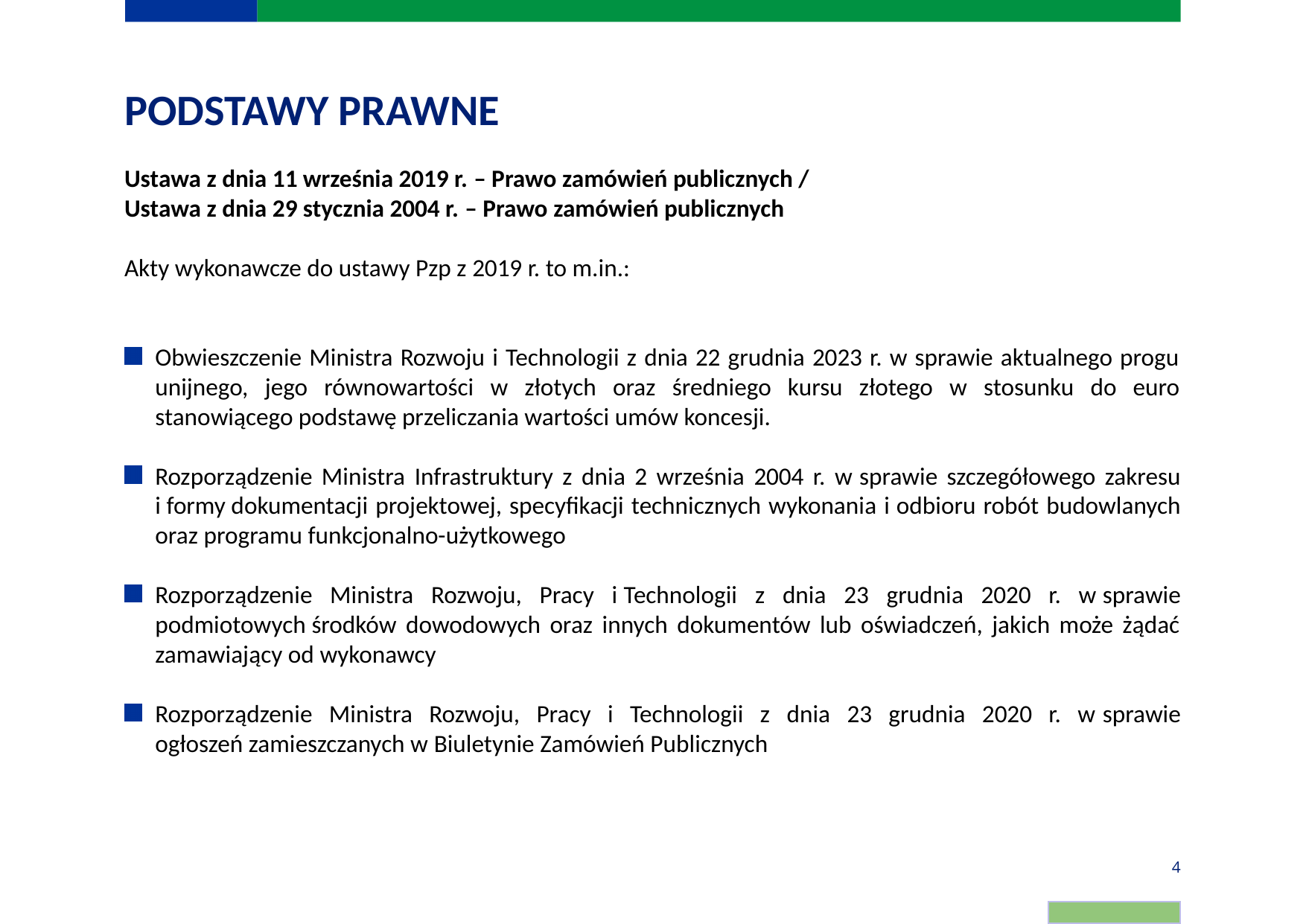

# PODSTAWY PRAWNE
Ustawa z dnia 11 września 2019 r. – Prawo zamówień publicznych / 
Ustawa z dnia 29 stycznia 2004 r. – Prawo zamówień publicznych

Akty wykonawcze do ustawy Pzp z 2019 r. to m.in.:

Obwieszczenie Ministra Rozwoju i Technologii z dnia 22 grudnia 2023 r. w sprawie aktualnego progu unijnego, jego równowartości w złotych oraz średniego kursu złotego w stosunku do euro stanowiącego podstawę przeliczania wartości umów koncesji.

Rozporządzenie Ministra Infrastruktury z dnia 2 września 2004 r. w sprawie szczegółowego zakresu i formy dokumentacji projektowej, specyfikacji technicznych wykonania i odbioru robót budowlanych oraz programu funkcjonalno-użytkowego

Rozporządzenie Ministra Rozwoju, Pracy i Technologii z dnia 23 grudnia 2020 r. w sprawie podmiotowych środków dowodowych oraz innych dokumentów lub oświadczeń, jakich może żądać zamawiający od wykonawcy

Rozporządzenie Ministra Rozwoju, Pracy i Technologii z dnia 23 grudnia 2020 r. w sprawie ogłoszeń zamieszczanych w Biuletynie Zamówień Publicznych

4